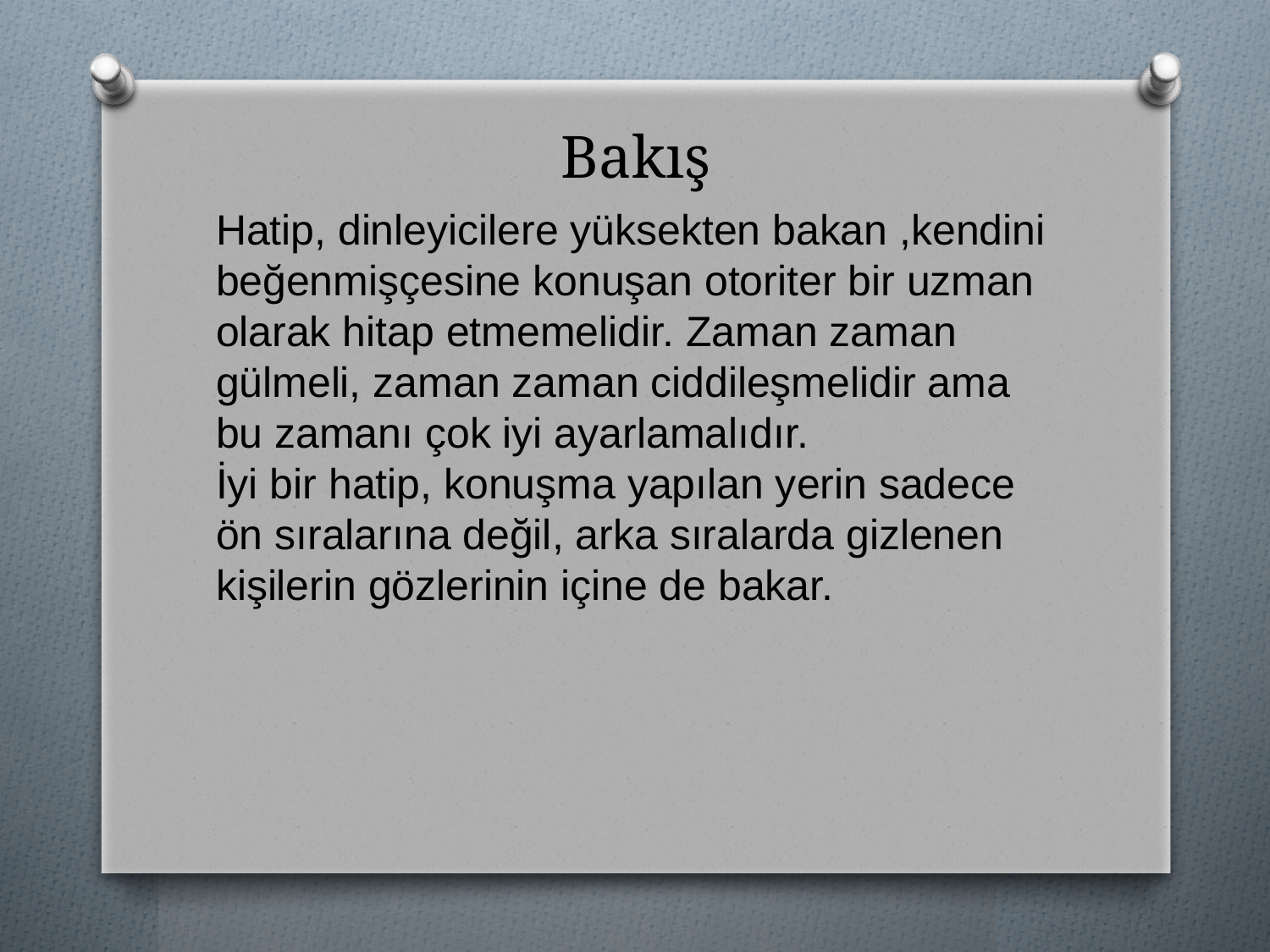

# Bakış
Hatip, dinleyicilere yüksekten bakan ,kendini beğenmişçesine konuşan otoriter bir uzman olarak hitap etmemelidir. Zaman zaman gülmeli, zaman zaman ciddileşmelidir ama bu zamanı çok iyi ayarlamalıdır.
İyi bir hatip, konuşma yapılan yerin sadece ön sıralarına değil, arka sıralarda gizlenen kişilerin gözlerinin içine de bakar.